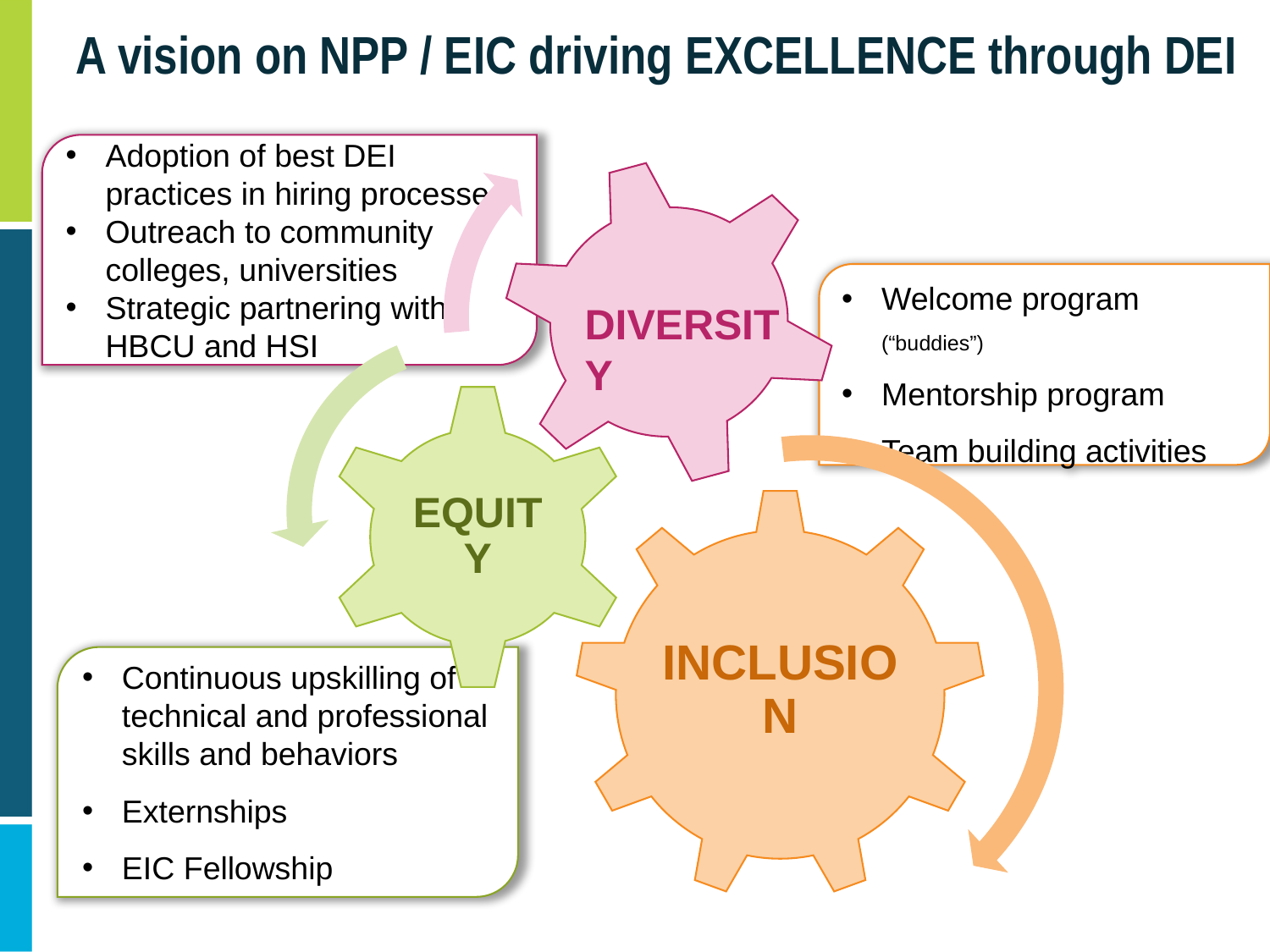

A vision on NPP / EIC driving EXCELLENCE through DEI
INCLUSION
EQUITY

DIVERSITY
Adoption of best DEI practices in hiring processes
Outreach to community colleges, universities
Strategic partnering with HBCU and HSI
Welcome program (“buddies”)
Mentorship program
Team building activities
Continuous upskilling of technical and professional skills and behaviors
Externships
EIC Fellowship